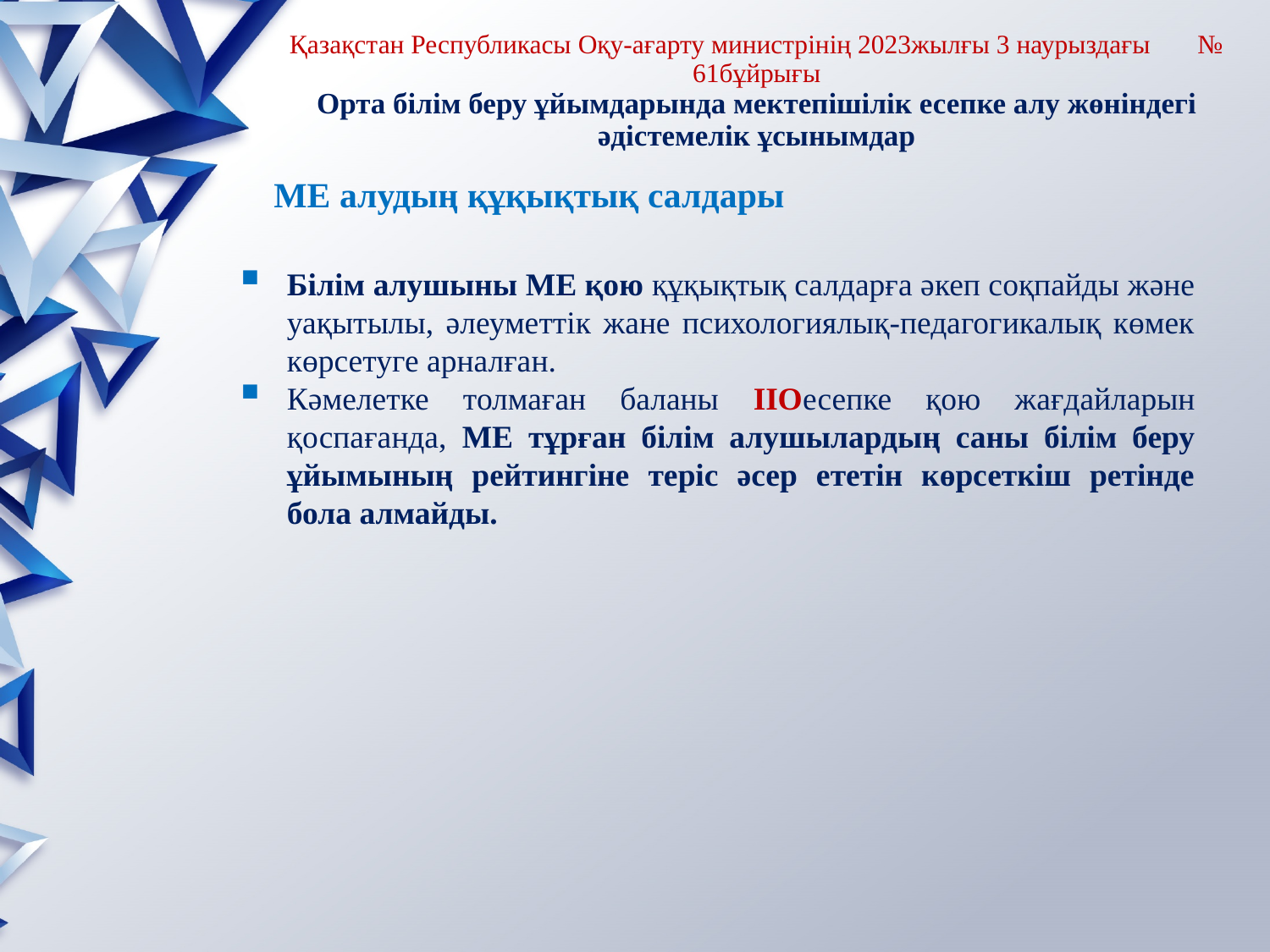

Қазақстан Республикасы Оқу-ағарту министрінің 2023жылғы 3 наурыздағы       № 61бұйрығы
Орта білім беру ұйымдарында мектепішілік есепке алу жөніндегі әдістемелік ұсынымдар
#
МЕ алудың құқықтық салдары
Білім алушыны МЕ қою құқықтық салдарға әкеп соқпайды және уақытылы, әлеуметтік жане психологиялық-педагогикалық көмек көрсетуге арналған.
Кәмелетке толмаған баланы ІІОесепке қою жағдайларын қоспағанда, МЕ тұрған білім алушылардың саны білім беру ұйымының рейтингіне теріс әсер ететін көрсеткіш ретінде бола алмайды.